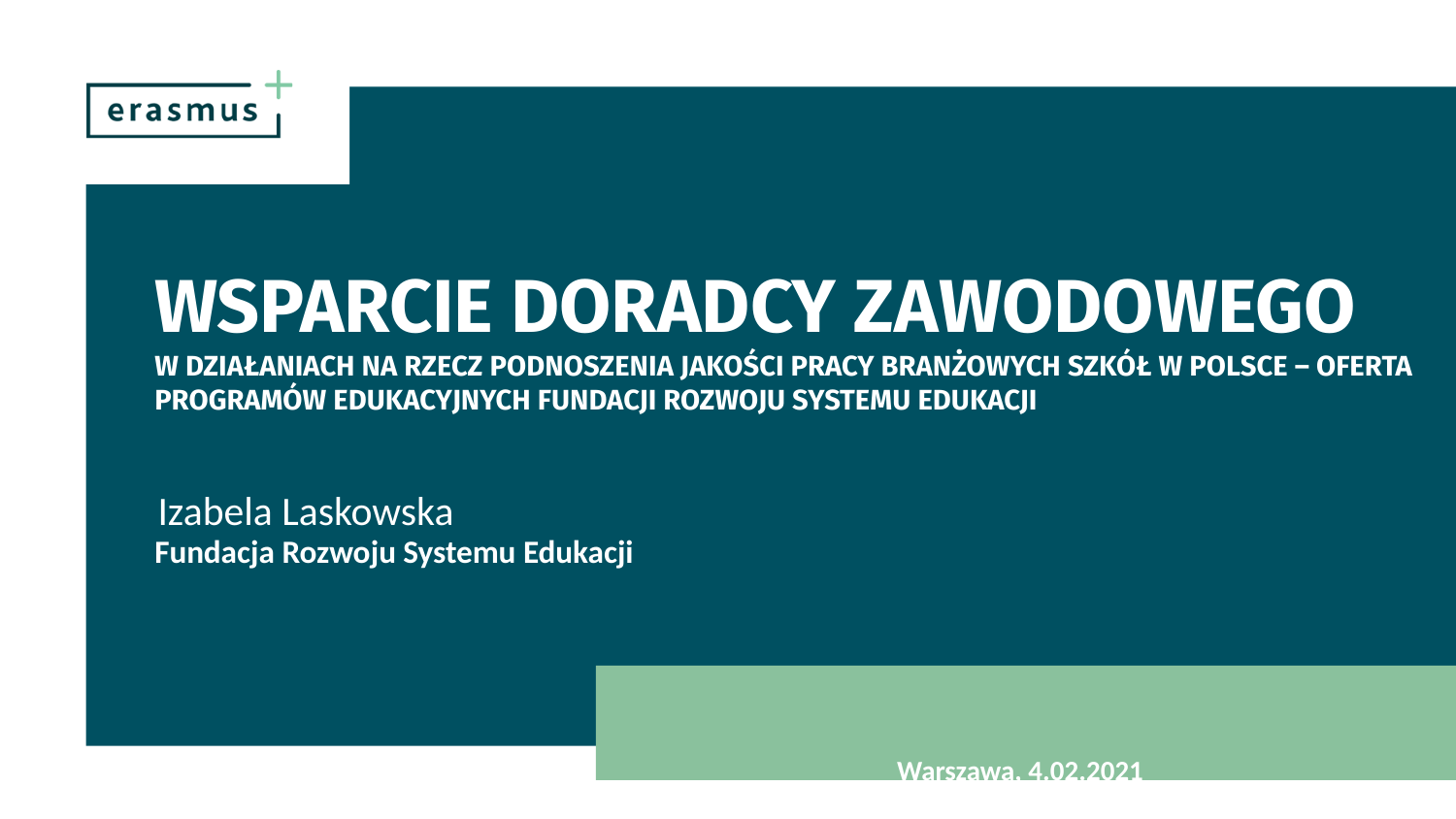

# Wsparcie doradcy zawodowego w działaniach na rzecz podnoszenia jakości pracy branżowych szkół w Polsce – oferta programów edukacyjnych Fundacji Rozwoju Systemu Edukacji
Izabela Laskowska
Fundacja Rozwoju Systemu Edukacji
Warszawa, 4.02.2021